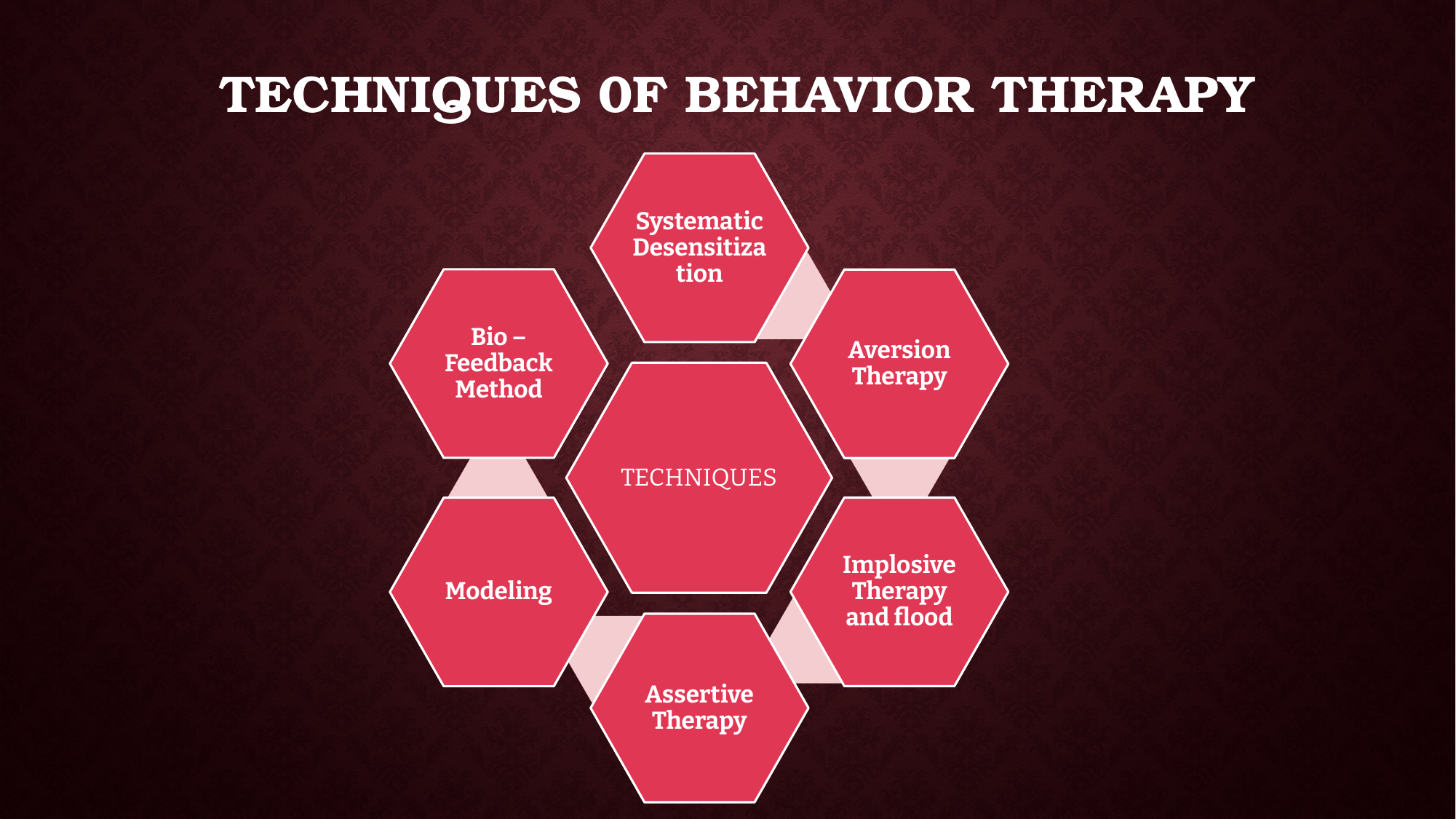

# Techniques 0f behavior therapy
TECHNIQUES
Systematic Desensitization
Aversion Therapy
Implosive Therapy and flood
Assertive Therapy
Modeling
Bio –Feedback Method